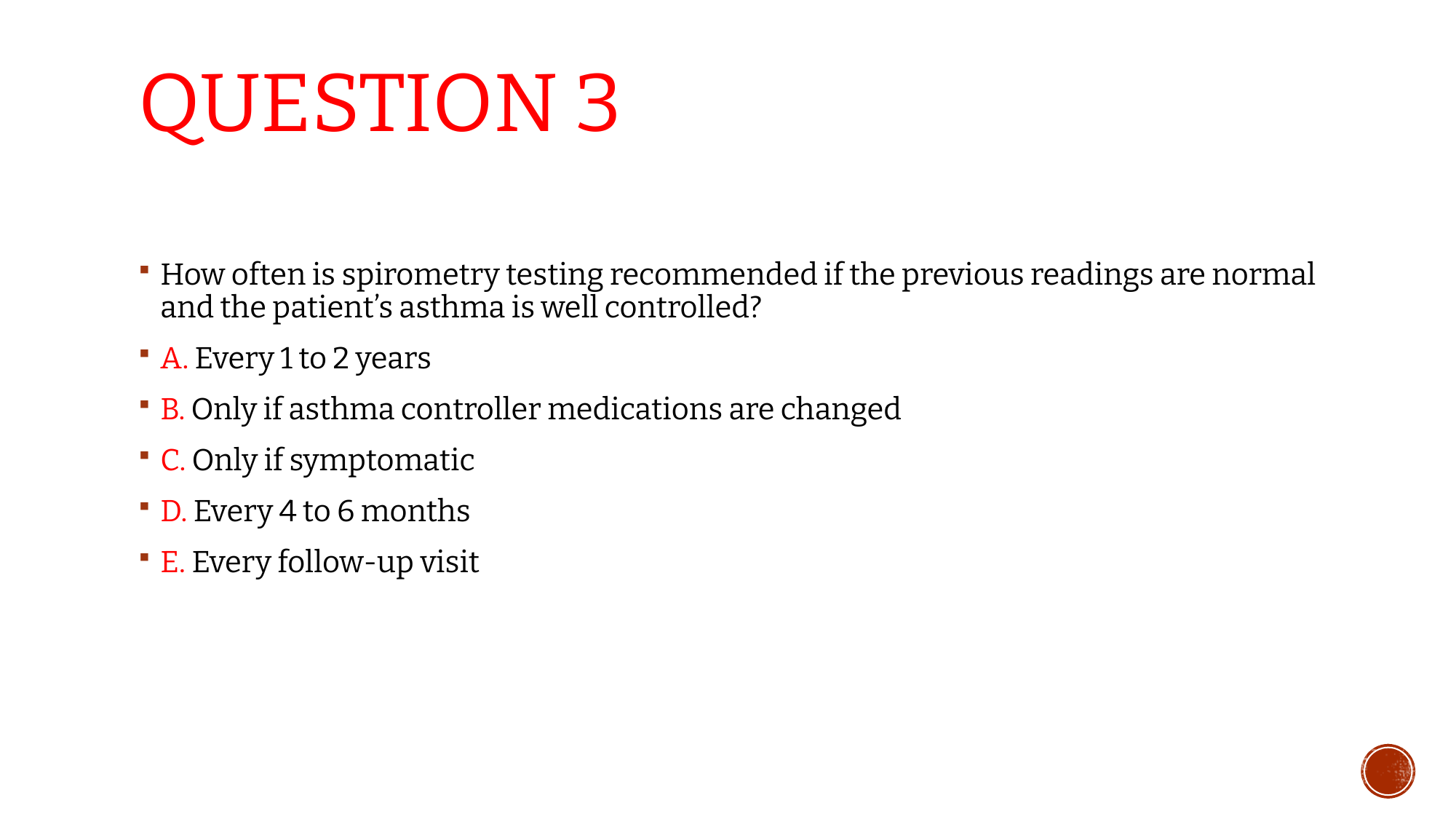

# Question 3
How often is spirometry testing recommended if the previous readings are normal and the patient’s asthma is well controlled?
A. Every 1 to 2 years
B. Only if asthma controller medications are changed
C. Only if symptomatic
D. Every 4 to 6 months
E. Every follow-up visit